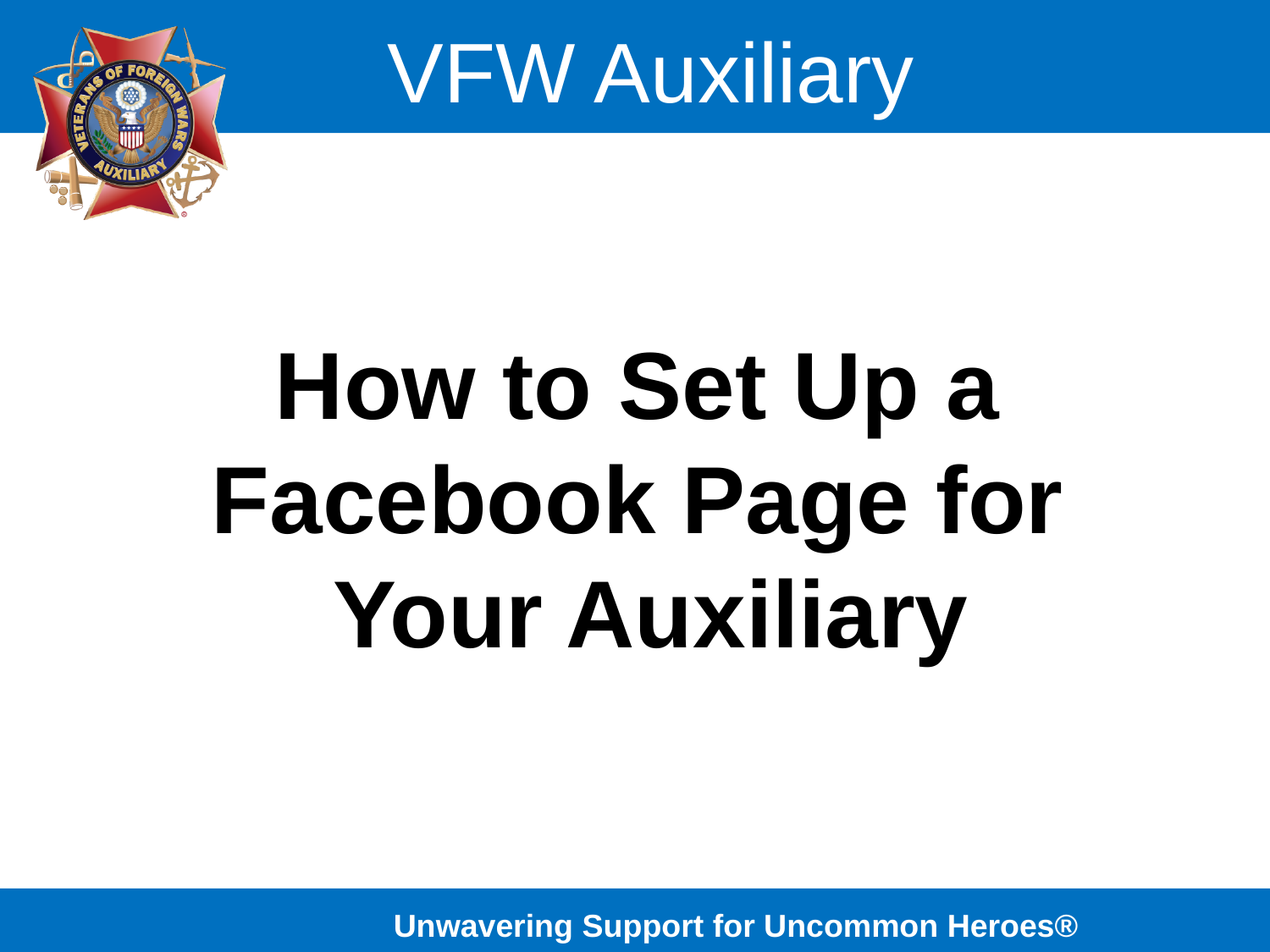

How to Set Up a
Facebook Page for
Your Auxiliary